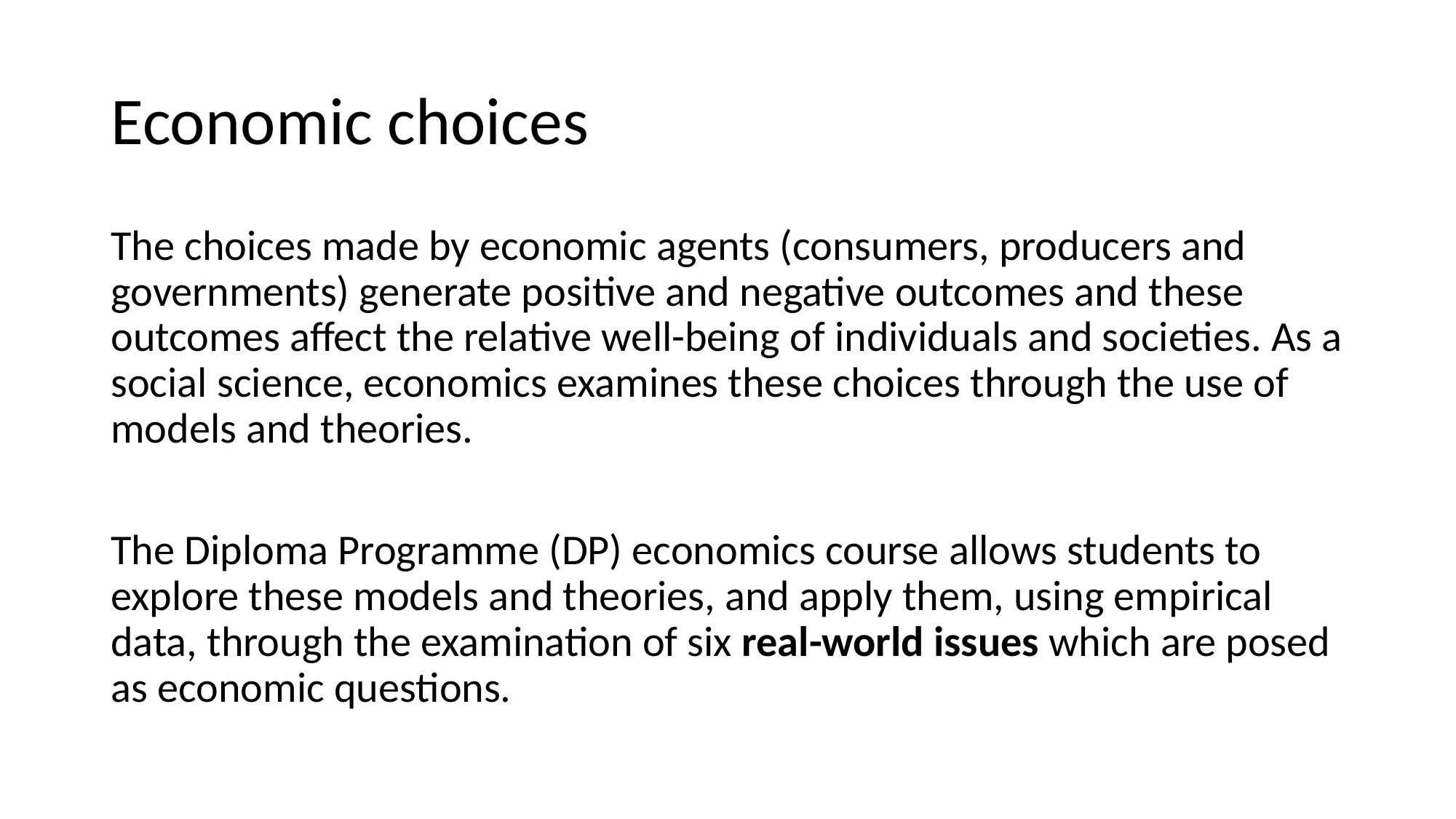

# Economic choices
The choices made by economic agents (consumers, producers and governments) generate positive and negative outcomes and these outcomes affect the relative well-being of individuals and societies. As a social science, economics examines these choices through the use of models and theories.

The Diploma Programme (DP) economics course allows students to explore these models and theories, and apply them, using empirical data, through the examination of six real-world issues which are posed as economic questions.